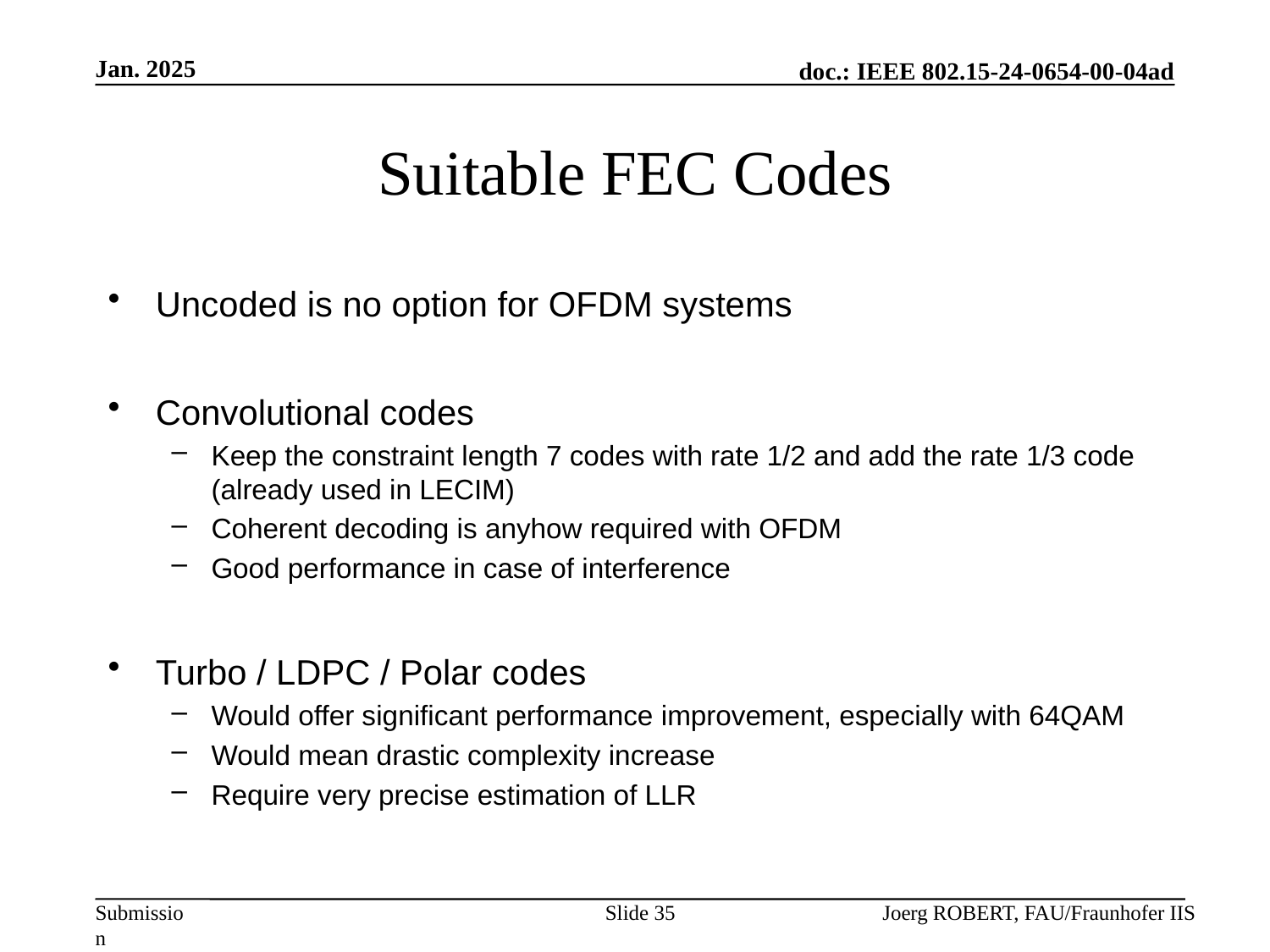

Jan. 2025
# Suitable FEC Codes
Uncoded is no option for OFDM systems

Convolutional codes
Keep the constraint length 7 codes with rate 1/2 and add the rate 1/3 code (already used in LECIM)
Coherent decoding is anyhow required with OFDM
Good performance in case of interference

Turbo / LDPC / Polar codes
Would offer significant performance improvement, especially with 64QAM
Would mean drastic complexity increase
Require very precise estimation of LLR

Slide 35
Joerg ROBERT, FAU/Fraunhofer IIS